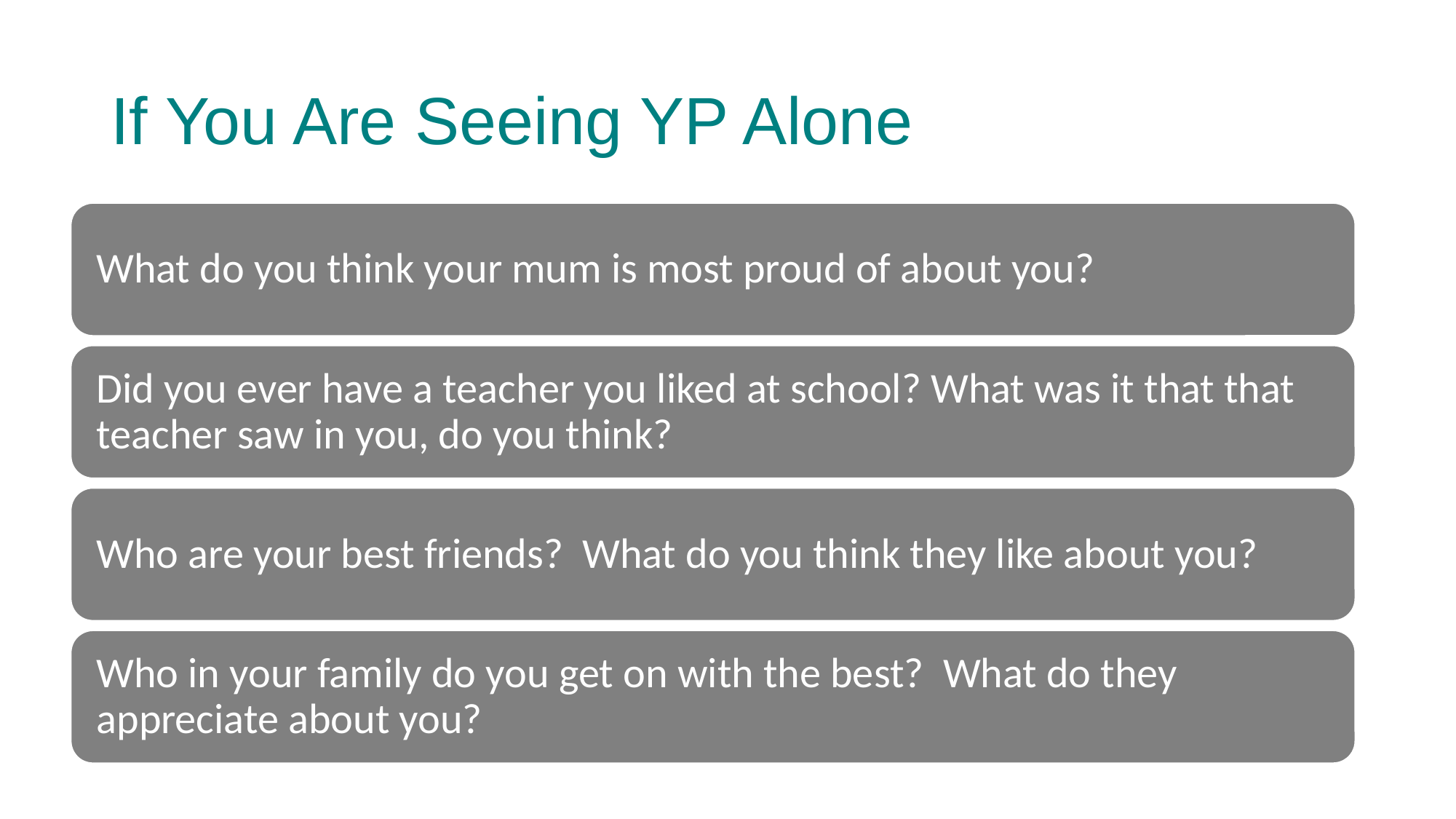

# If You Are Seeing YP Alone
What do you think your mum is most proud of about you?
Did you ever have a teacher you liked at school? What was it that that teacher saw in you, do you think?
Who are your best friends?  What do you think they like about you?
Who in your family do you get on with the best?  What do they appreciate about you?